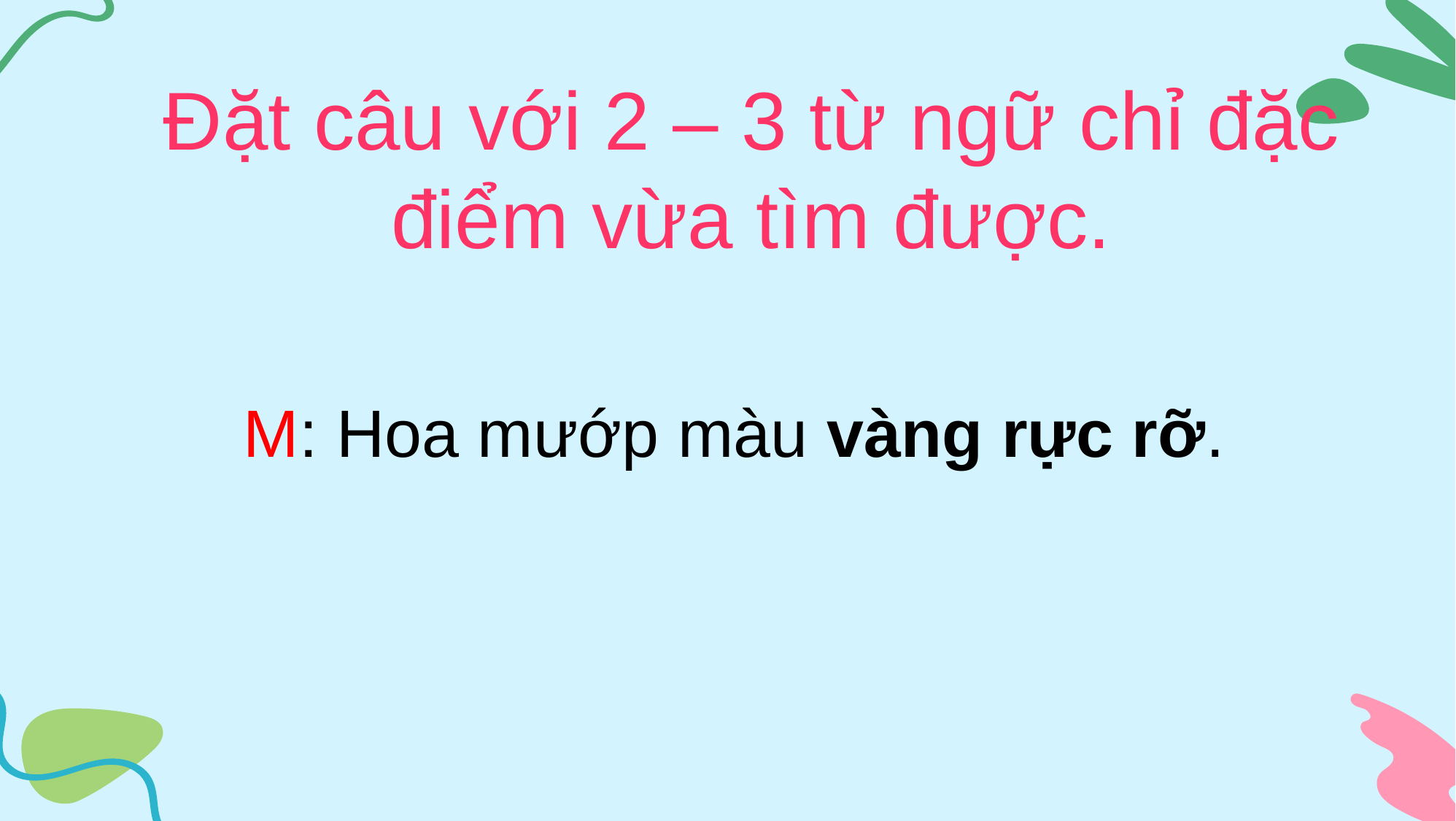

# Đặt câu với 2 – 3 từ ngữ chỉ đặc điểm vừa tìm được.
M: Hoa mướp màu vàng rực rỡ.